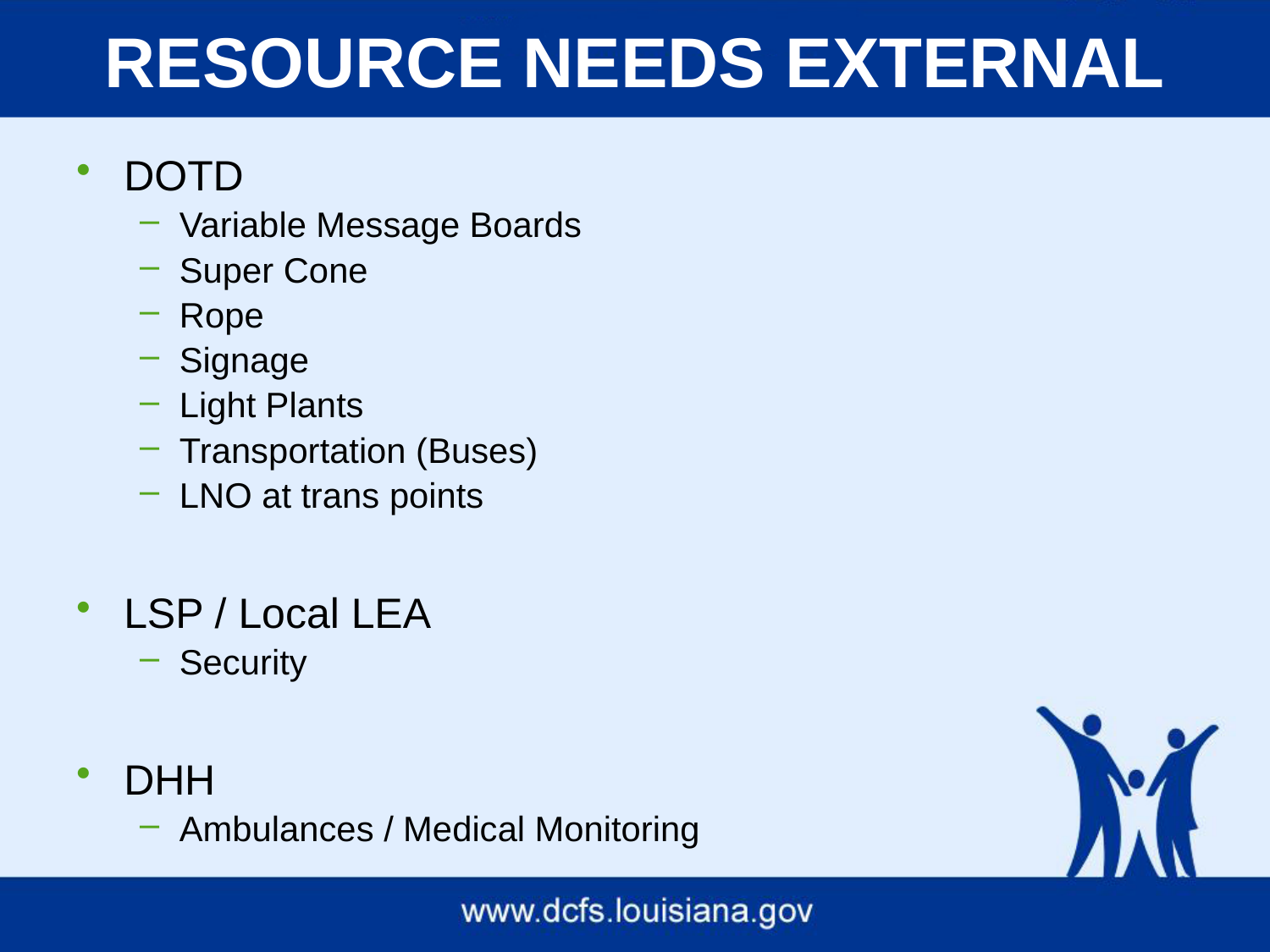

# RESOURCE NEEDS EXTERNAL
DOTD
Variable Message Boards
Super Cone
Rope
Signage
Light Plants
Transportation (Buses)
LNO at trans points

LSP / Local LEA
Security

DHH
Ambulances / Medical Monitoring